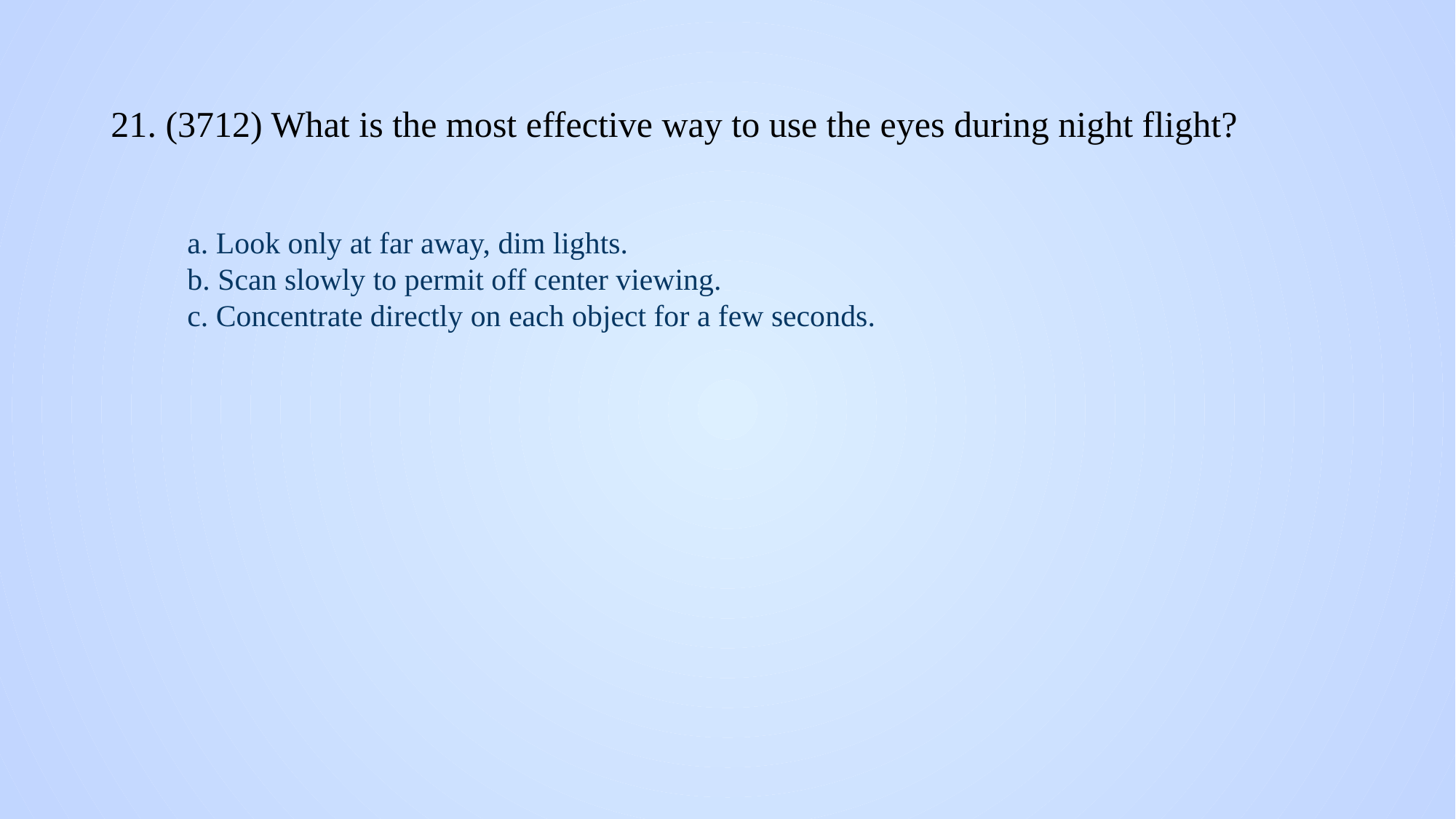

# 21. (3712) What is the most effective way to use the eyes during night flight?
a. Look only at far away, dim lights.
b. Scan slowly to permit off center viewing.
c. Concentrate directly on each object for a few seconds.